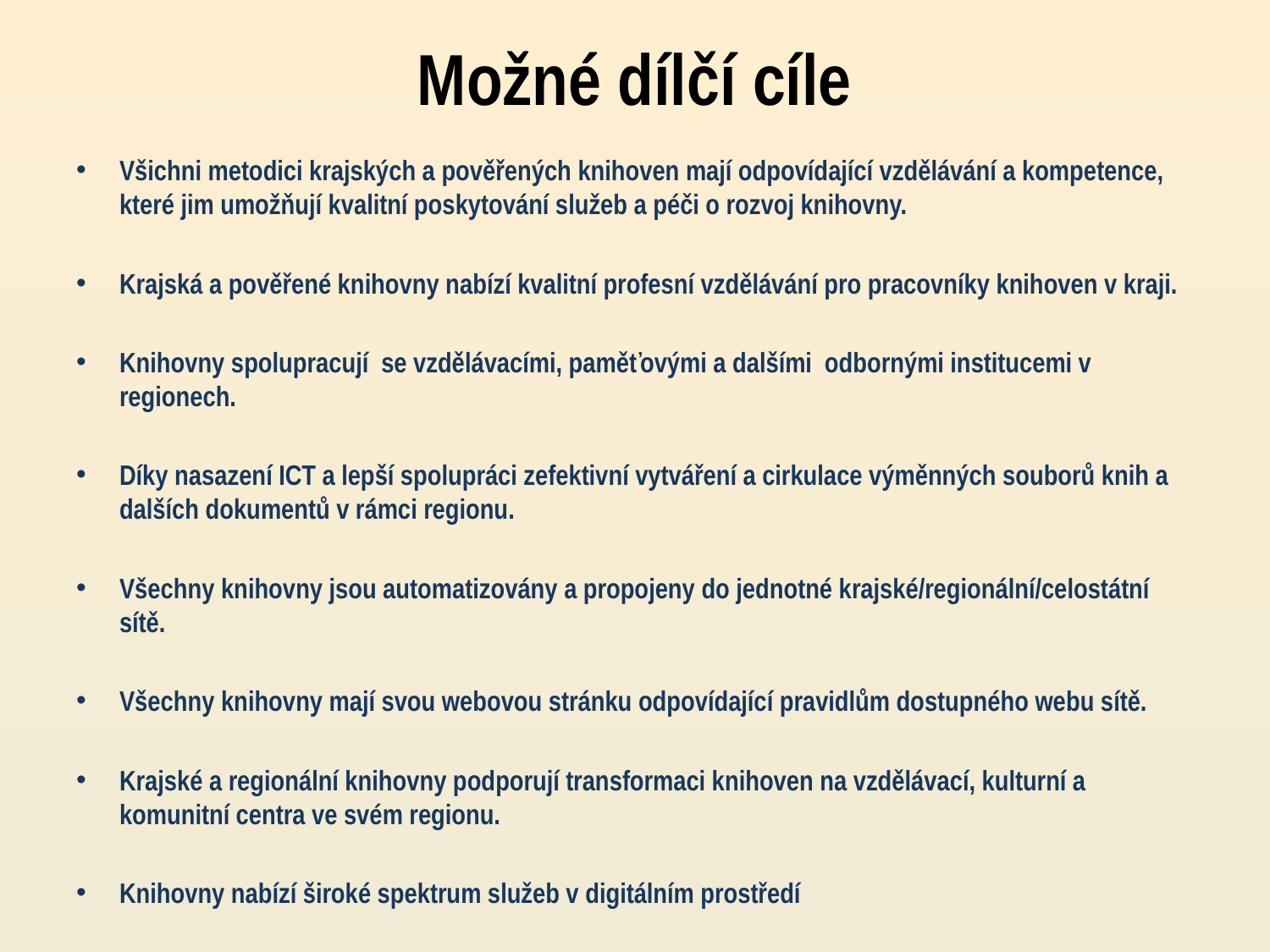

# Možné dílčí cíle
Všichni metodici krajských a pověřených knihoven mají odpovídající vzdělávání a kompetence, které jim umožňují kvalitní poskytování služeb a péči o rozvoj knihovny.

Krajská a pověřené knihovny nabízí kvalitní profesní vzdělávání pro pracovníky knihoven v kraji.

Knihovny spolupracují  se vzdělávacími, paměťovými a dalšími  odbornými institucemi v regionech.

Díky nasazení ICT a lepší spolupráci zefektivní vytváření a cirkulace výměnných souborů knih a dalších dokumentů v rámci regionu.

Všechny knihovny jsou automatizovány a propojeny do jednotné krajské/regionální/celostátní sítě.

Všechny knihovny mají svou webovou stránku odpovídající pravidlům dostupného webu sítě.

Krajské a regionální knihovny podporují transformaci knihoven na vzdělávací, kulturní a komunitní centra ve svém regionu.

Knihovny nabízí široké spektrum služeb v digitálním prostředí